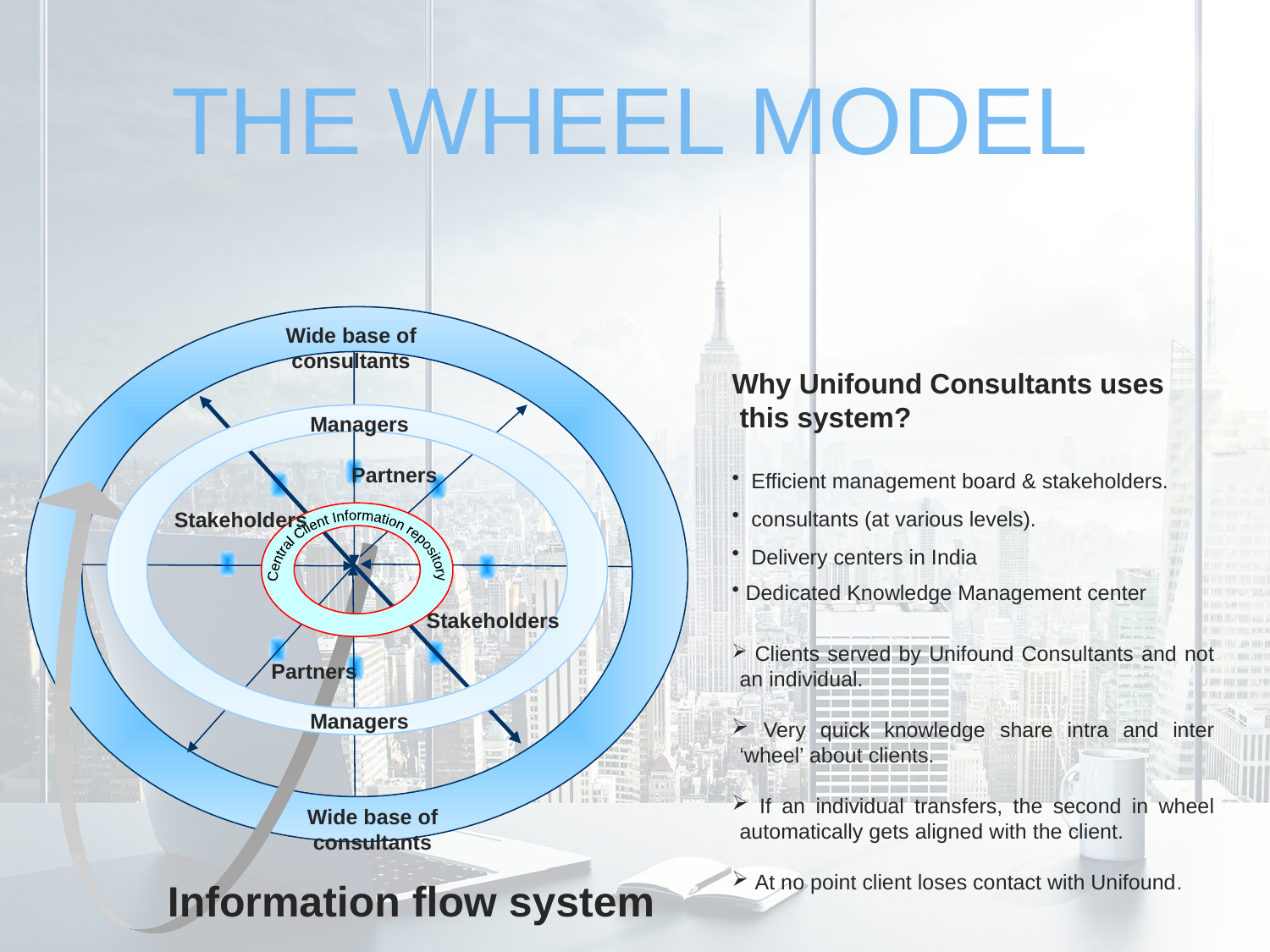

THE WHEEL MODEL

Wide base of consultants

Managers
Managers

Partners

Stakeholders

Central Client Information repository

Stakeholders

Partners

Managers
Managers
Wide base of consultants
Information flow system
Why Unifound Consultants uses this system?

  Efficient management board & stakeholders.

  consultants (at various levels).

  Delivery centers in India

 Dedicated Knowledge Management center

 Clients served by Unifound Consultants and not an individual.

 Very quick knowledge share intra and inter ‘wheel’ about clients.

 If an individual transfers, the second in wheel automatically gets aligned with the client.

 At no point client loses contact with Unifound.